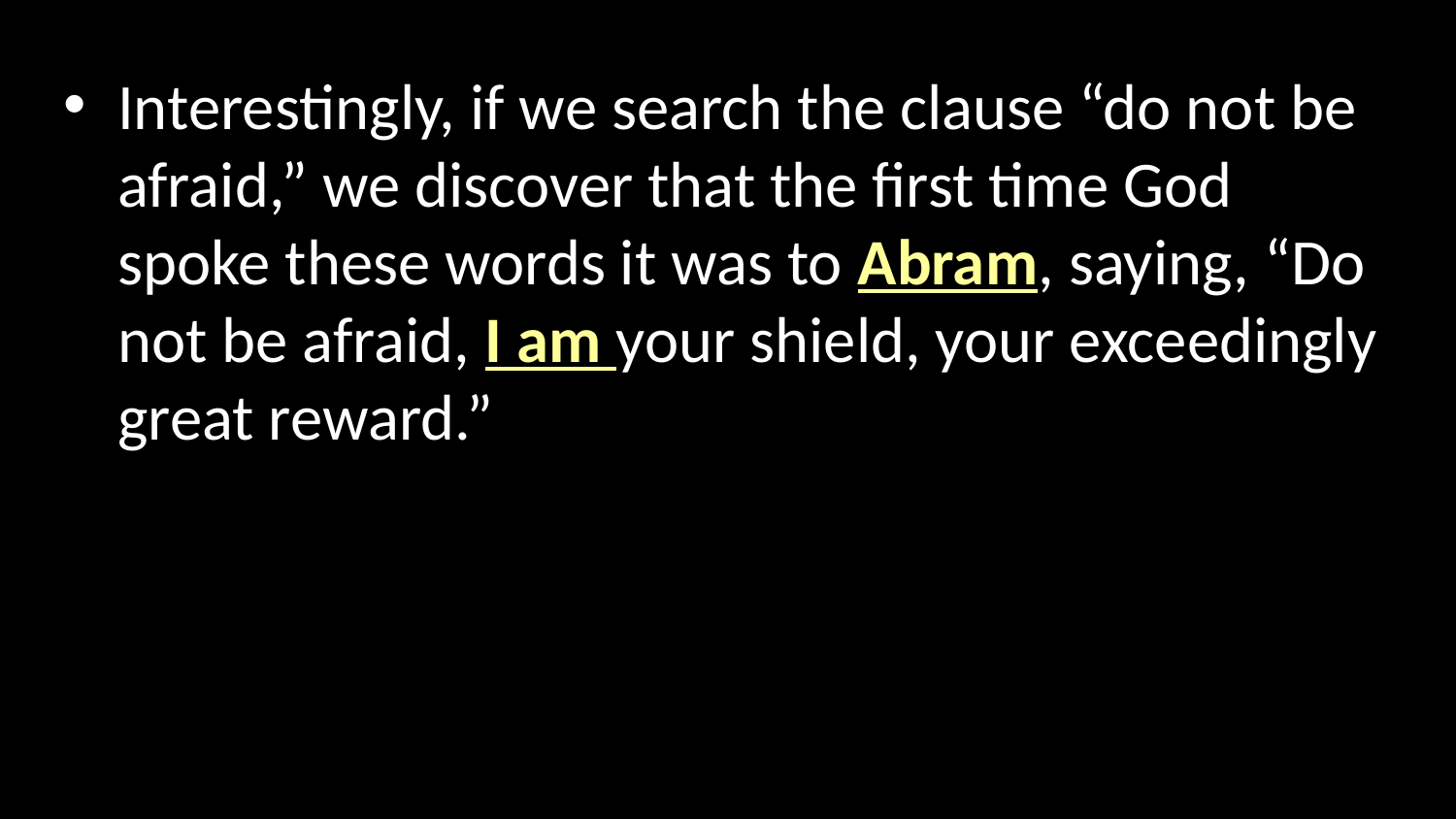

Interestingly, if we search the clause “do not be afraid,” we discover that the first time God spoke these words it was to Abram, saying, “Do not be afraid, I am your shield, your exceedingly great reward.”